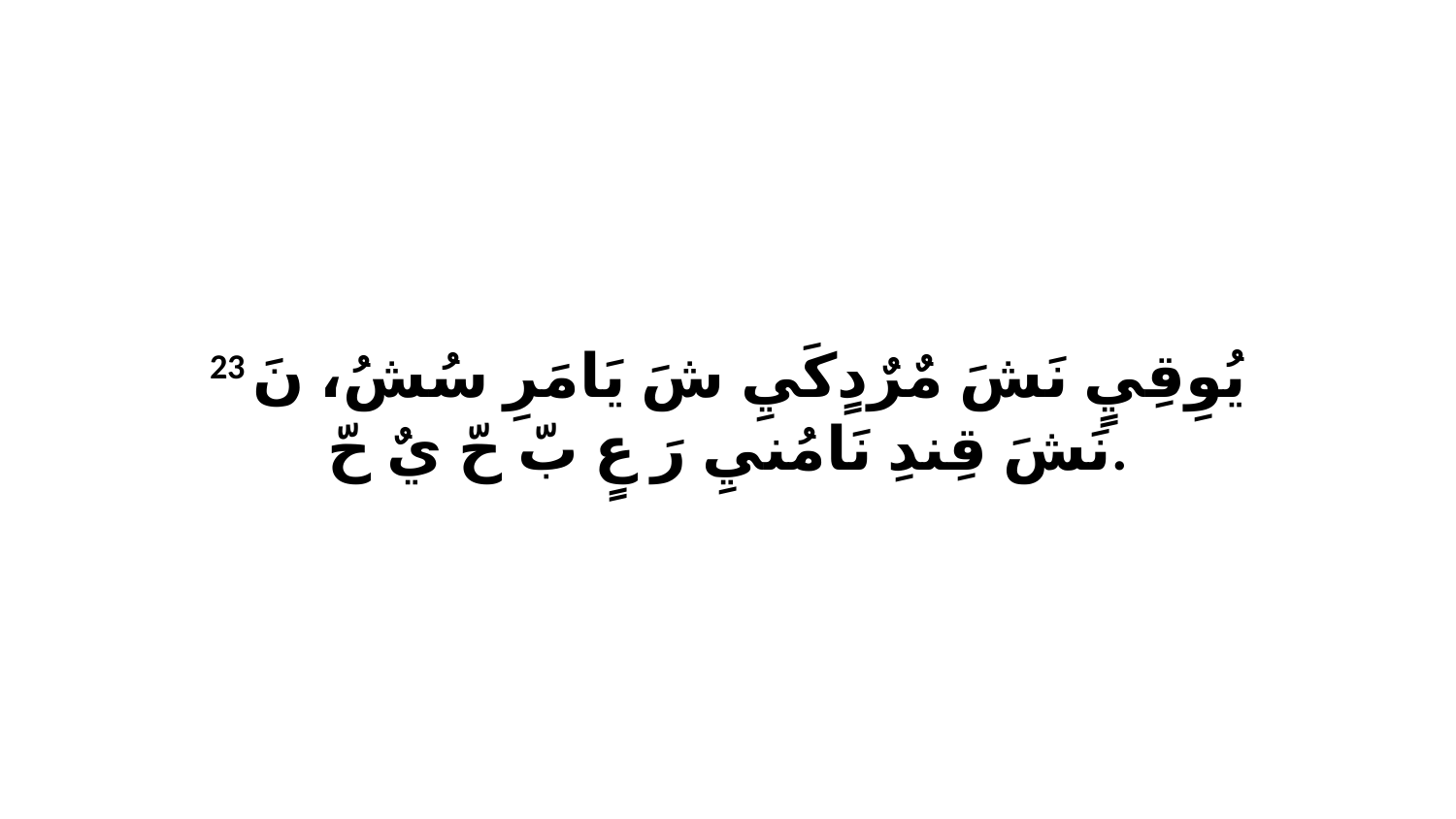

23 يُوِقِيٍ نَشَ مٌرٌدٍكَيِ شَ يَامَرِ سُشُ، نَ نَشَ قِندِ نَامُنيِ رَ عٍ بّ حّ يٌ حّ.